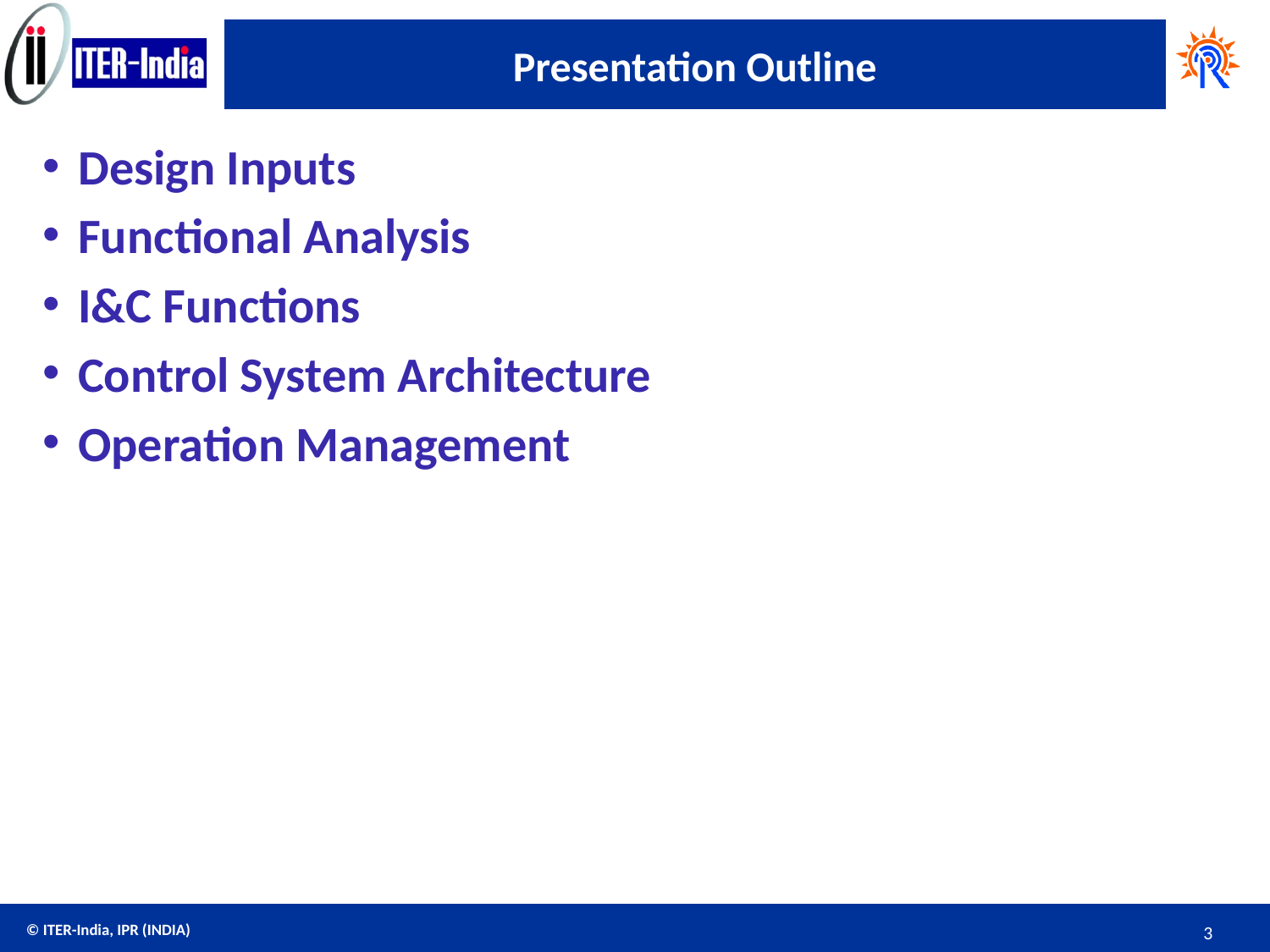

# Presentation Outline
Design Inputs
Functional Analysis
I&C Functions
Control System Architecture
Operation Management

3